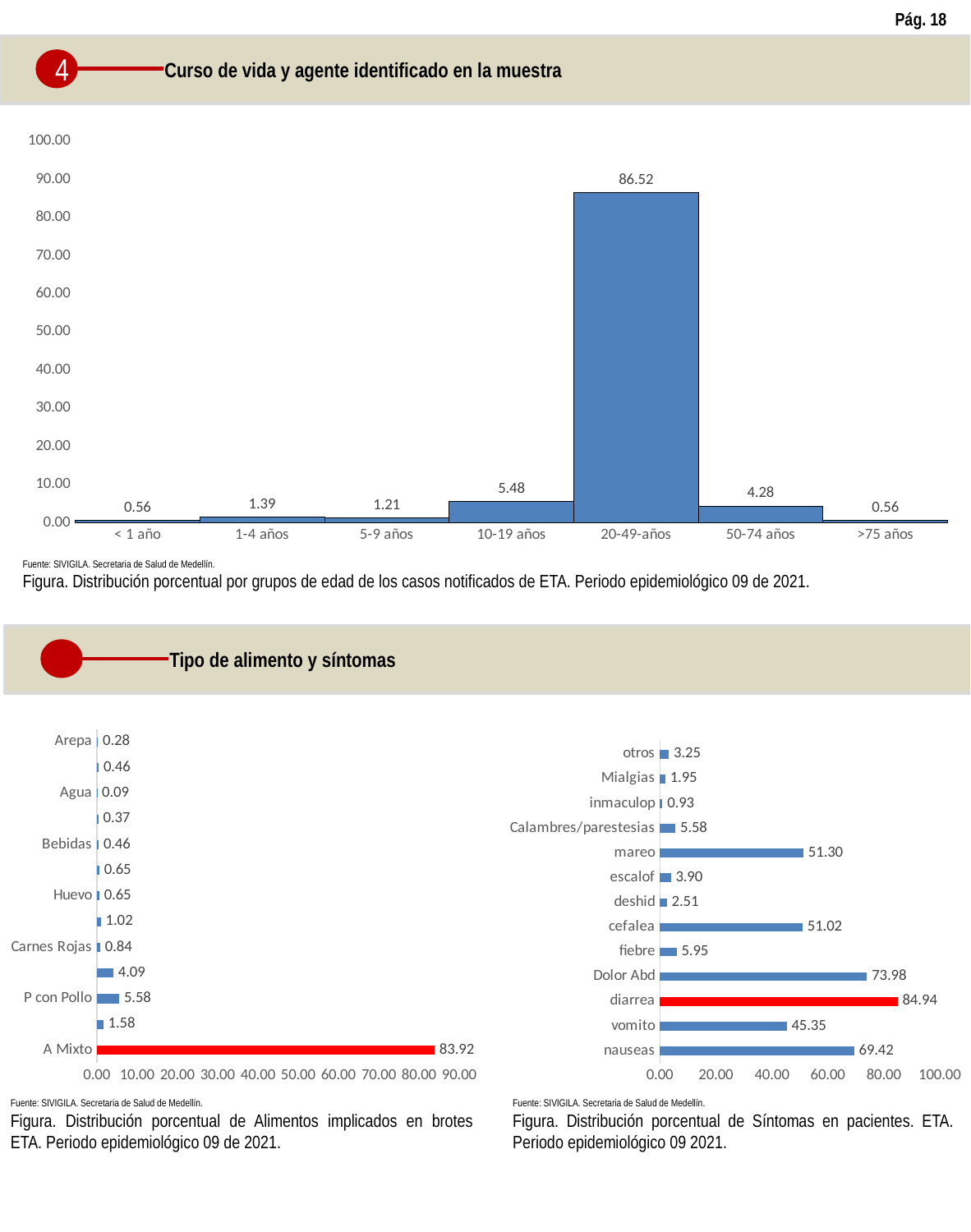

Pág. 18

4
Curso de vida y agente identificado en la muestra

### Chart

| Category |  |
|---|---|
| < 1 año | 0.5576208178438662 |
| 1-4 años | 1.3940520446096654 |
| 5-9 años | 1.20817843866171 |
| 10-19 años | 5.4832713754646845 |
| 20-49-años | 86.52416356877323 |
| 50-74 años | 4.275092936802974 |
| >75 años | 0.5576208178438662 |
Fuente: SIVIGILA. Secretaria de Salud de Medellín.
Figura. Distribución porcentual por grupos de edad de los casos notificados de ETA. Periodo epidemiológico 09 de 2021.

Tipo de alimento y síntomas

### Chart

| Category |  |
|---|---|
| A Mixto | 83.92193308550185 |
| C Rápidas | 1.5799256505576207 |
| P con Pollo | 5.5762081784386615 |
| P de Mar o Rio | 4.089219330855019 |
| Carnes Rojas | 0.8364312267657992 |
| D Lácteos | 1.0223048327137547 |
| Huevo | 0.6505576208178439 |
| Panadería y Repostería  | 0.6505576208178439 |
| Bebidas | 0.4646840148698885 |
| Ensaldas y Frutas | 0.37174721189591076 |
| Agua | 0.09293680297397769 |
| Carne Procesada o Embutidos | 0.4646840148698885 |
| Arepa | 0.2788104089219331 |

### Chart

| Category |  |
|---|---|
| nauseas | 69.42379182156134 |
| vomito | 45.353159851301115 |
| diarrea | 84.94423791821562 |
| Dolor Abd | 73.97769516728626 |
| fiebre | 5.947955390334572 |
| cefalea | 51.02230483271375 |
| deshid | 2.509293680297398 |
| escalof | 3.903345724907063 |
| mareo | 51.301115241635685 |
| Calambres/parestesias | 5.5762081784386615 |
| inmaculop | 0.929368029739777 |
| Mialgias | 1.9516728624535316 |
| otros | 3.2527881040892193 |
Fuente: SIVIGILA. Secretaria de Salud de Medellín.
Figura. Distribución porcentual de Alimentos implicados en brotes ETA. Periodo epidemiológico 09 de 2021.
Fuente: SIVIGILA. Secretaria de Salud de Medellín.
Figura. Distribución porcentual de Síntomas en pacientes. ETA. Periodo epidemiológico 09 2021.